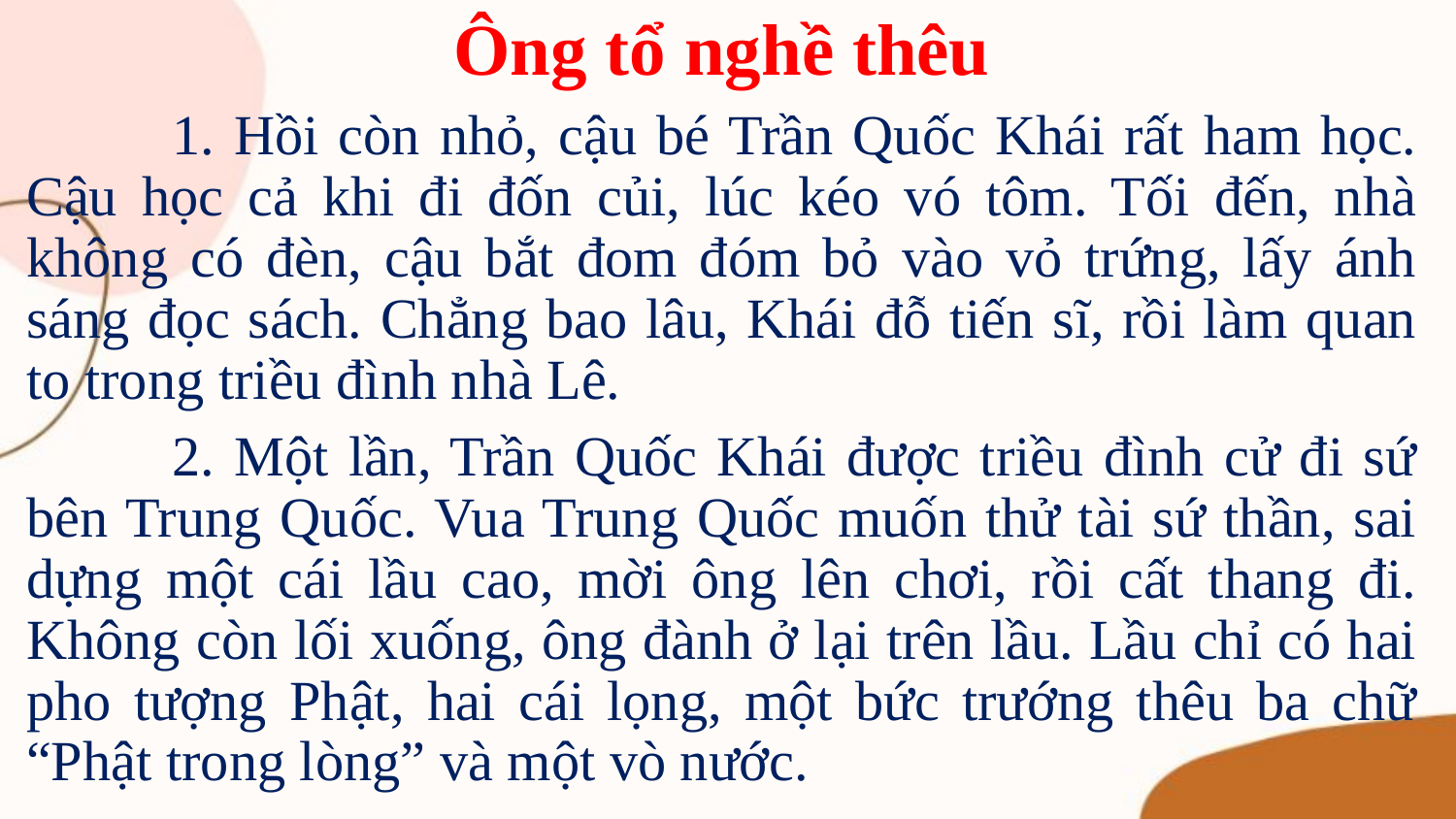

Ông tổ nghề thêu
	1. Hồi còn nhỏ, cậu bé Trần Quốc Khái rất ham học. Cậu học cả khi đi đốn củi, lúc kéo vó tôm. Tối đến, nhà không có đèn, cậu bắt đom đóm bỏ vào vỏ trứng, lấy ánh sáng đọc sách. Chẳng bao lâu, Khái đỗ tiến sĩ, rồi làm quan to trong triều đình nhà Lê.
	2. Một lần, Trần Quốc Khái được triều đình cử đi sứ bên Trung Quốc. Vua Trung Quốc muốn thử tài sứ thần, sai dựng một cái lầu cao, mời ông lên chơi, rồi cất thang đi. Không còn lối xuống, ông đành ở lại trên lầu. Lầu chỉ có hai pho tượng Phật, hai cái lọng, một bức trướng thêu ba chữ “Phật trong lòng” và một vò nước.